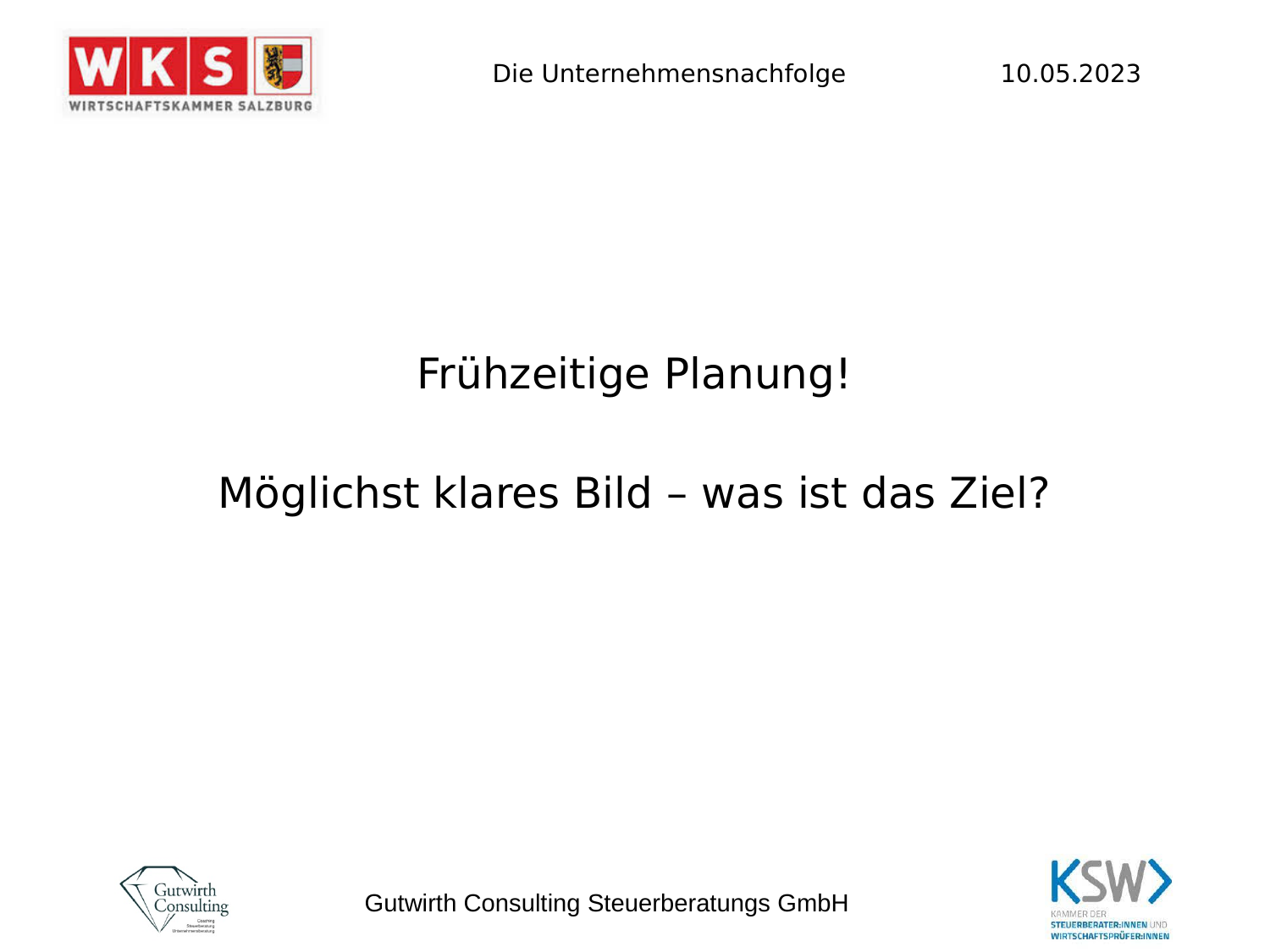

#

Frühzeitige Planung!

Möglichst klares Bild – was ist das Ziel?
Gutwirth Consulting Steuerberatungs GmbH